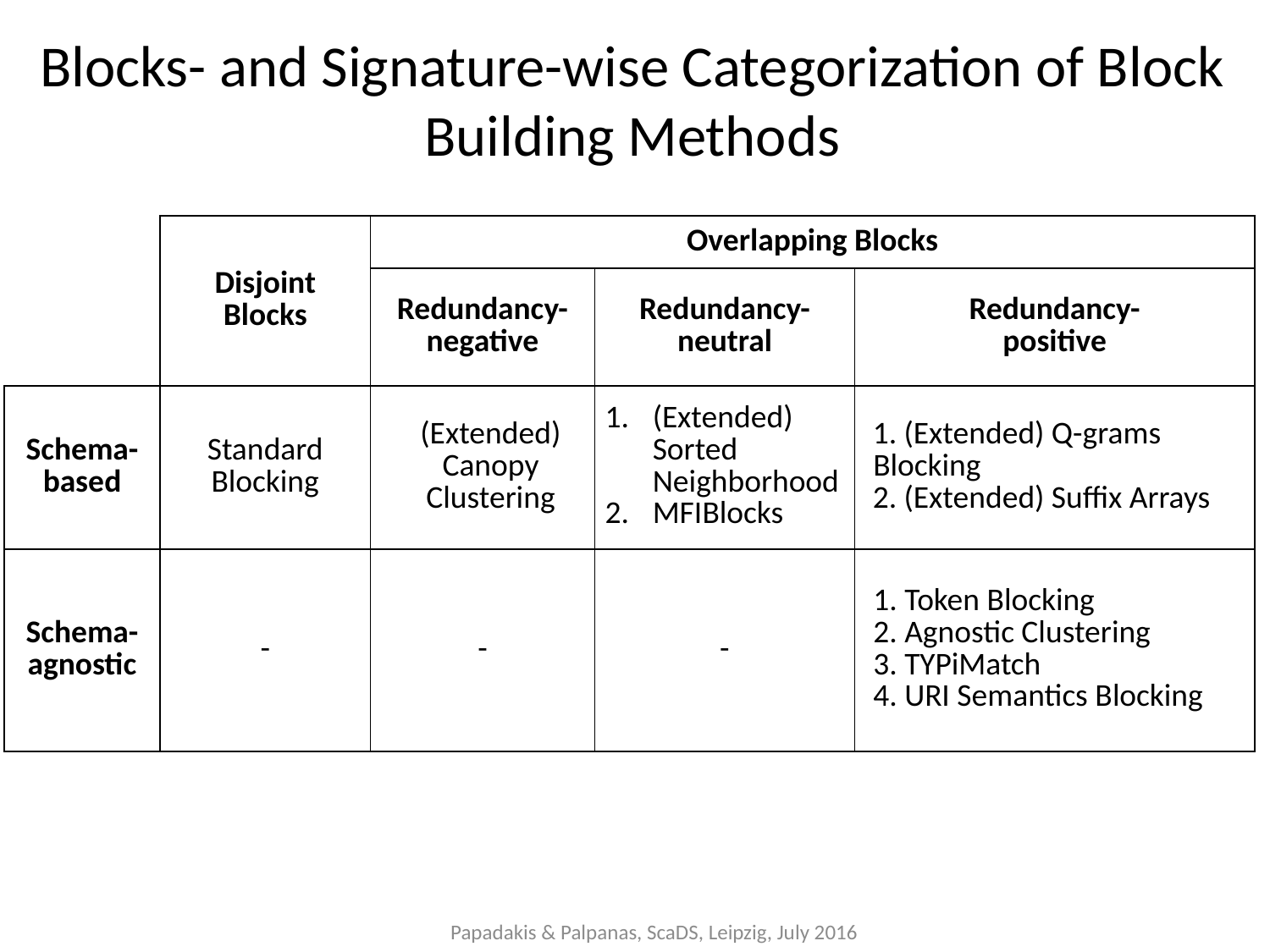

Blocks- and Signature-wise Categorization of Block Building Methods
|  | Disjoint Blocks | Overlapping Blocks |  |  |
| --- | --- | --- | --- | --- |
|  |  | Redundancy- negative | Redundancy- neutral | Redundancy- positive |
|  |  |  |  |  |
| Schema- based | Standard Blocking | (Extended) Canopy Clustering | (Extended) Sorted Neighborhood MFIBlocks | (Extended) Q-grams Blocking (Extended) Suffix Arrays |
| Schema- agnostic | - | - | - | Token Blocking Agnostic Clustering TYPiMatch URI Semantics Blocking |
Papadakis & Palpanas, ScaDS, Leipzig, July 2016